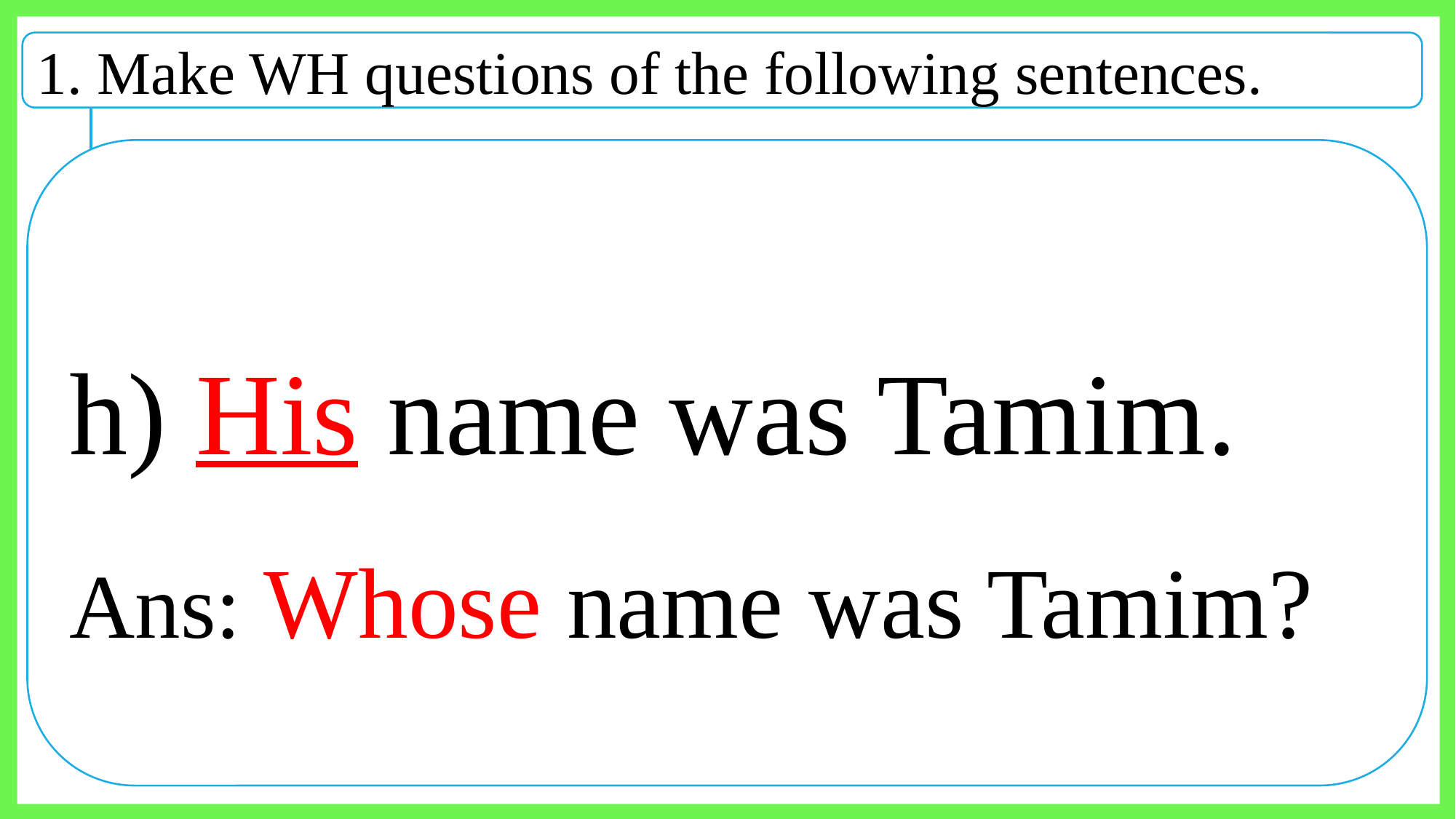

1. Make WH questions of the following sentences.
h) His name was Tamim.
Ans: Whose name was Tamim?